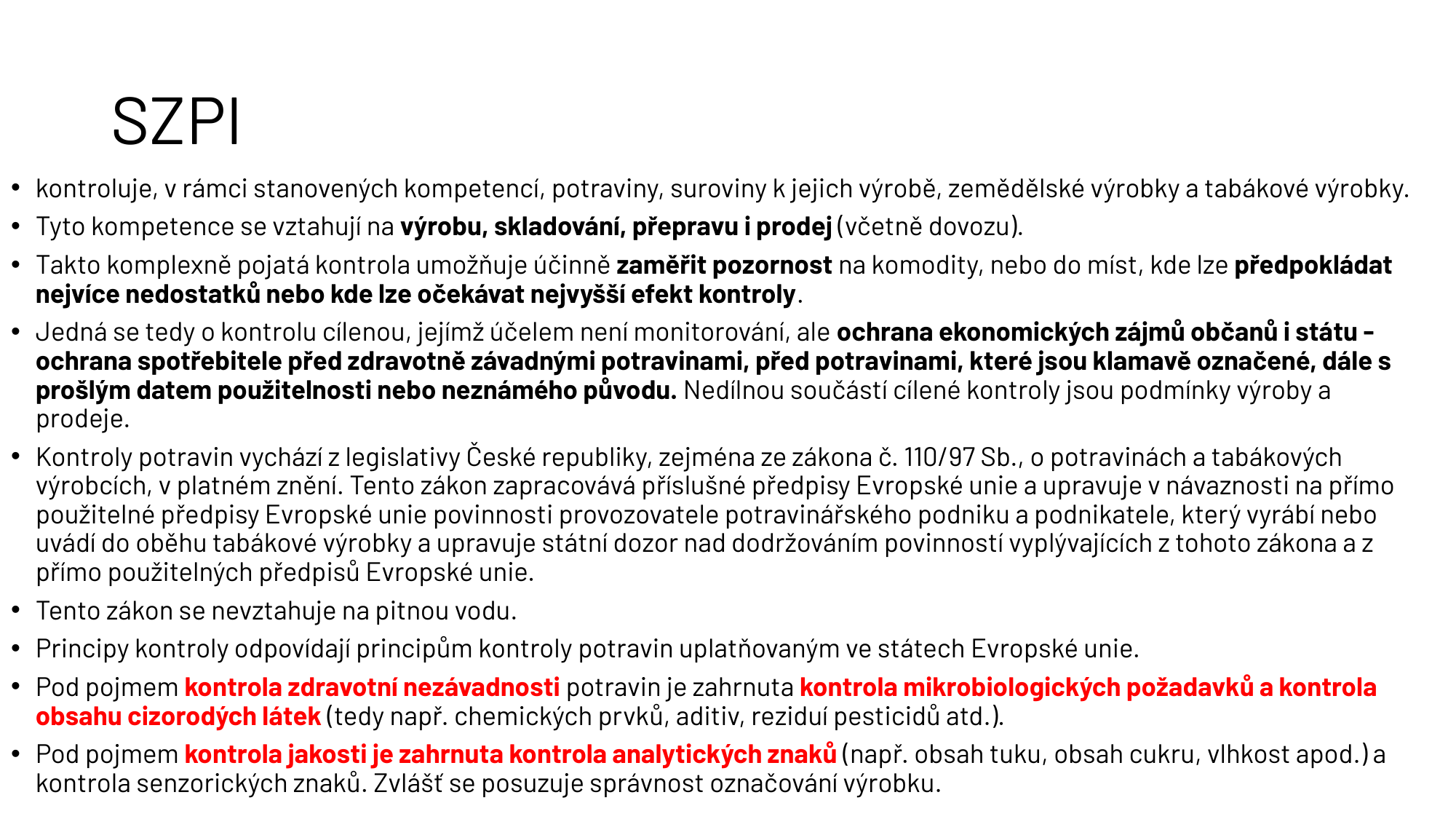

# SZPI
kontroluje, v rámci stanovených kompetencí, potraviny, suroviny k jejich výrobě, zemědělské výrobky a tabákové výrobky.
Tyto kompetence se vztahují na výrobu, skladování, přepravu i prodej (včetně dovozu).
Takto komplexně pojatá kontrola umožňuje účinně zaměřit pozornost na komodity, nebo do míst, kde lze předpokládat nejvíce nedostatků nebo kde lze očekávat nejvyšší efekt kontroly.
Jedná se tedy o kontrolu cílenou, jejímž účelem není monitorování, ale ochrana ekonomických zájmů občanů i státu - ochrana spotřebitele před zdravotně závadnými potravinami, před potravinami, které jsou klamavě označené, dále s prošlým datem použitelnosti nebo neznámého původu. Nedílnou součástí cílené kontroly jsou podmínky výroby a prodeje.
Kontroly potravin vychází z legislativy České republiky, zejména ze zákona č. 110/97 Sb., o potravinách a tabákových výrobcích, v platném znění. Tento zákon zapracovává příslušné předpisy Evropské unie a upravuje v návaznosti na přímo použitelné předpisy Evropské unie povinnosti provozovatele potravinářského podniku a podnikatele, který vyrábí nebo uvádí do oběhu tabákové výrobky a upravuje státní dozor nad dodržováním povinností vyplývajících z tohoto zákona a z přímo použitelných předpisů Evropské unie.
Tento zákon se nevztahuje na pitnou vodu.
Principy kontroly odpovídají principům kontroly potravin uplatňovaným ve státech Evropské unie.
Pod pojmem kontrola zdravotní nezávadnosti potravin je zahrnuta kontrola mikrobiologických požadavků a kontrola obsahu cizorodých látek (tedy např. chemických prvků, aditiv, reziduí pesticidů atd.).
Pod pojmem kontrola jakosti je zahrnuta kontrola analytických znaků (např. obsah tuku, obsah cukru, vlhkost apod.) a kontrola senzorických znaků. Zvlášť se posuzuje správnost označování výrobku.